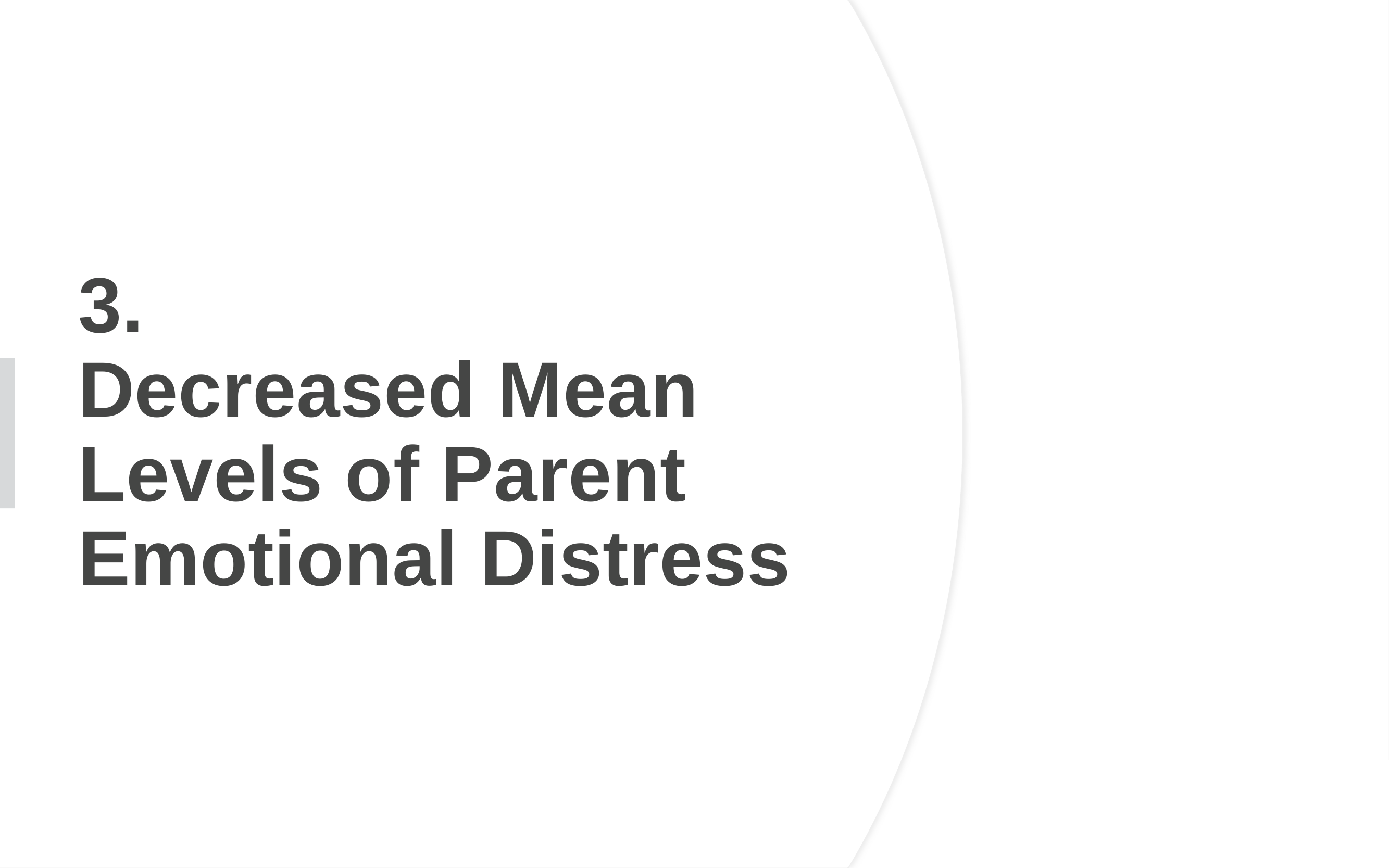

# 3. Decreased Mean Levels of Parent Emotional Distress